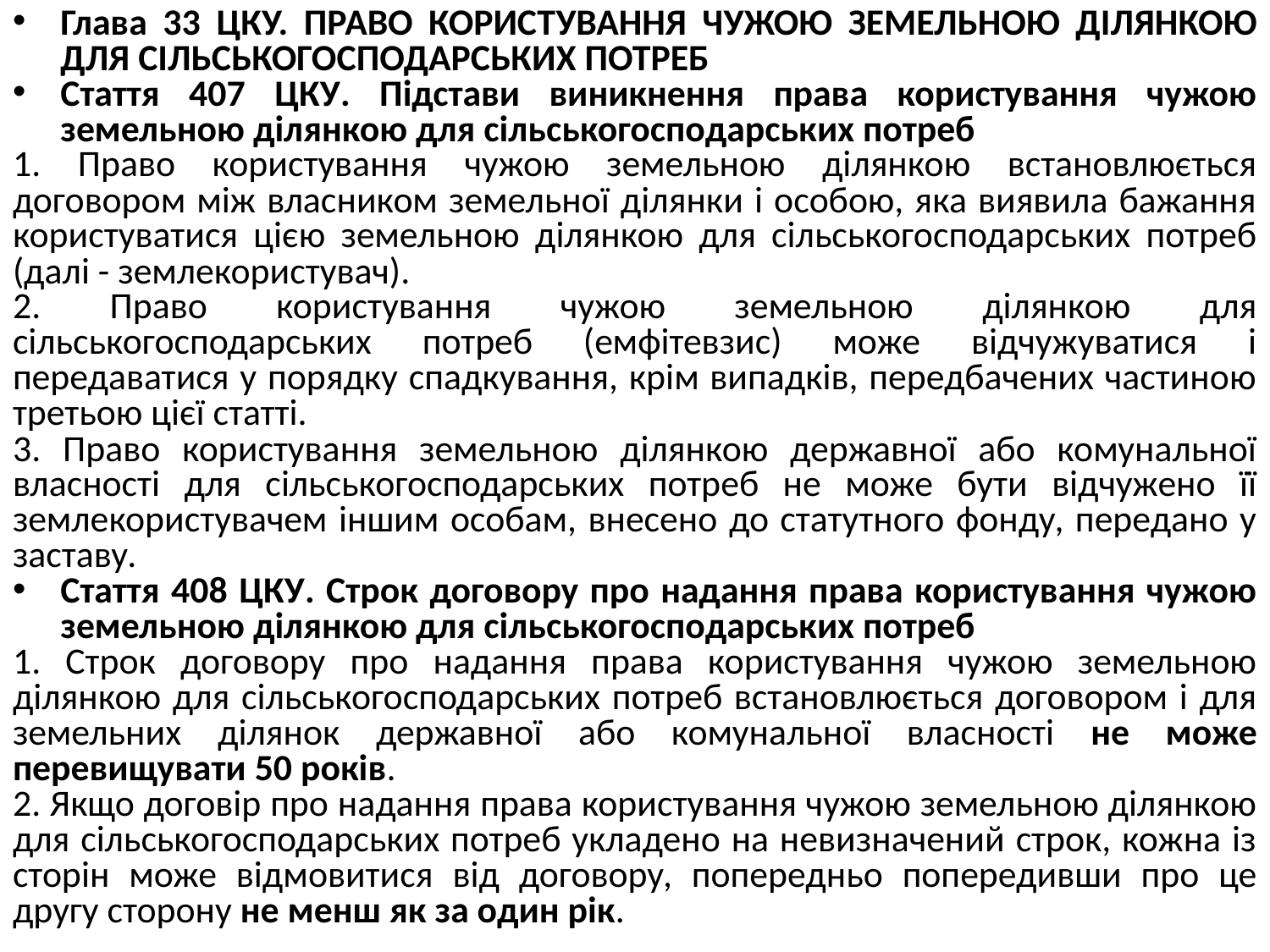

Глава 33 ЦКУ. ПРАВО КОРИСТУВАННЯ ЧУЖОЮ ЗЕМЕЛЬНОЮ ДІЛЯНКОЮ ДЛЯ СІЛЬСЬКОГОСПОДАРСЬКИХ ПОТРЕБ
Стаття 407 ЦКУ. Підстави виникнення права користування чужою земельною ділянкою для сільськогосподарських потреб
1. Право користування чужою земельною ділянкою встановлюється договором між власником земельної ділянки і особою, яка виявила бажання користуватися цією земельною ділянкою для сільськогосподарських потреб (далі - землекористувач).
2. Право користування чужою земельною ділянкою для сільськогосподарських потреб (емфітевзис) може відчужуватися і передаватися у порядку спадкування, крім випадків, передбачених частиною третьою цієї статті.
3. Право користування земельною ділянкою державної або комунальної власності для сільськогосподарських потреб не може бути відчужено її землекористувачем іншим особам, внесено до статутного фонду, передано у заставу.
Стаття 408 ЦКУ. Строк договору про надання права користування чужою земельною ділянкою для сільськогосподарських потреб
1. Строк договору про надання права користування чужою земельною ділянкою для сільськогосподарських потреб встановлюється договором і для земельних ділянок державної або комунальної власності не може перевищувати 50 років.
2. Якщо договір про надання права користування чужою земельною ділянкою для сільськогосподарських потреб укладено на невизначений строк, кожна із сторін може відмовитися від договору, попередньо попередивши про це другу сторону не менш як за один рік.